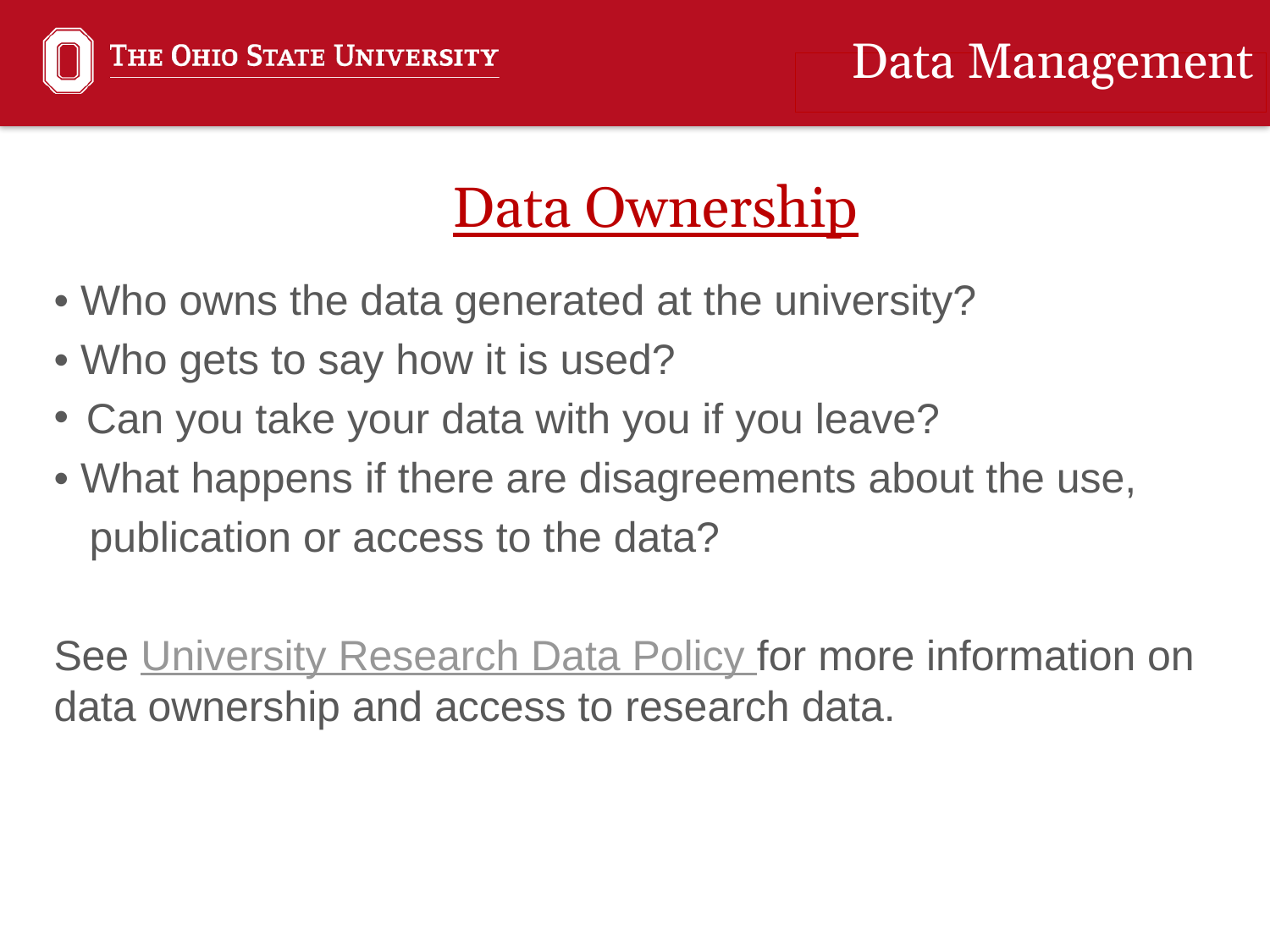

Data Management
Data Ownership

• Who owns the data generated at the university?
• Who gets to say how it is used?
Can you take your data with you if you leave?
• What happens if there are disagreements about the use,
   publication or access to the data?

See University Research Data Policy for more information on data ownership and access to research data.